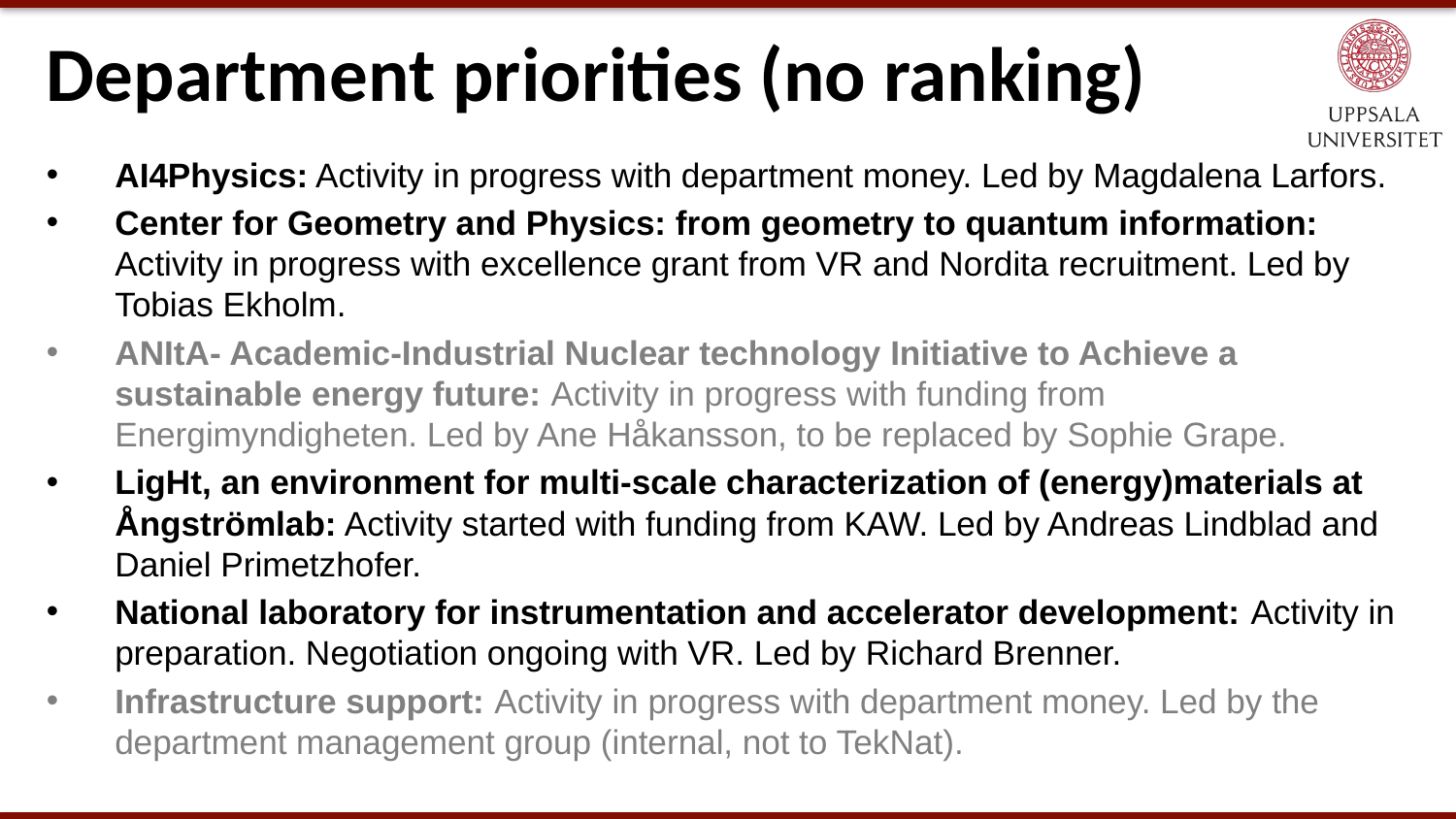

# Department priorities (no ranking)
AI4Physics: Activity in progress with department money. Led by Magdalena Larfors.
Center for Geometry and Physics: from geometry to quantum information: Activity in progress with excellence grant from VR and Nordita recruitment. Led by Tobias Ekholm.
ANItA- Academic-Industrial Nuclear technology Initiative to Achieve a sustainable energy future: Activity in progress with funding from Energimyndigheten. Led by Ane Håkansson, to be replaced by Sophie Grape.
LigHt, an environment for multi-scale characterization of (energy)materials at Ångströmlab: Activity started with funding from KAW. Led by Andreas Lindblad and Daniel Primetzhofer.
National laboratory for instrumentation and accelerator development: Activity in preparation. Negotiation ongoing with VR. Led by Richard Brenner.
Infrastructure support: Activity in progress with department money. Led by the department management group (internal, not to TekNat).